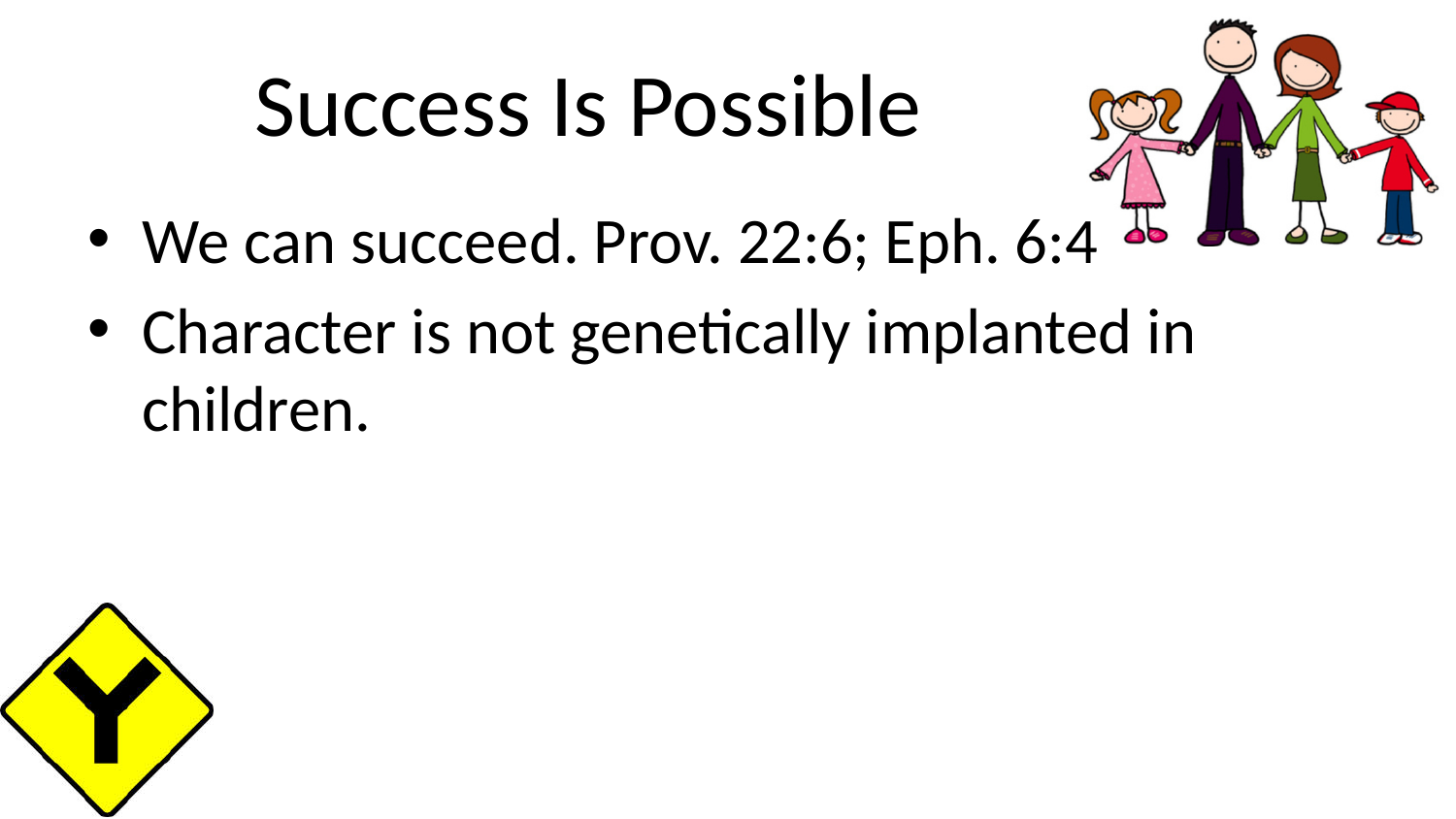

# Success Is Possible
We can succeed. Prov. 22:6; Eph. 6:4
Character is not genetically implanted in children.